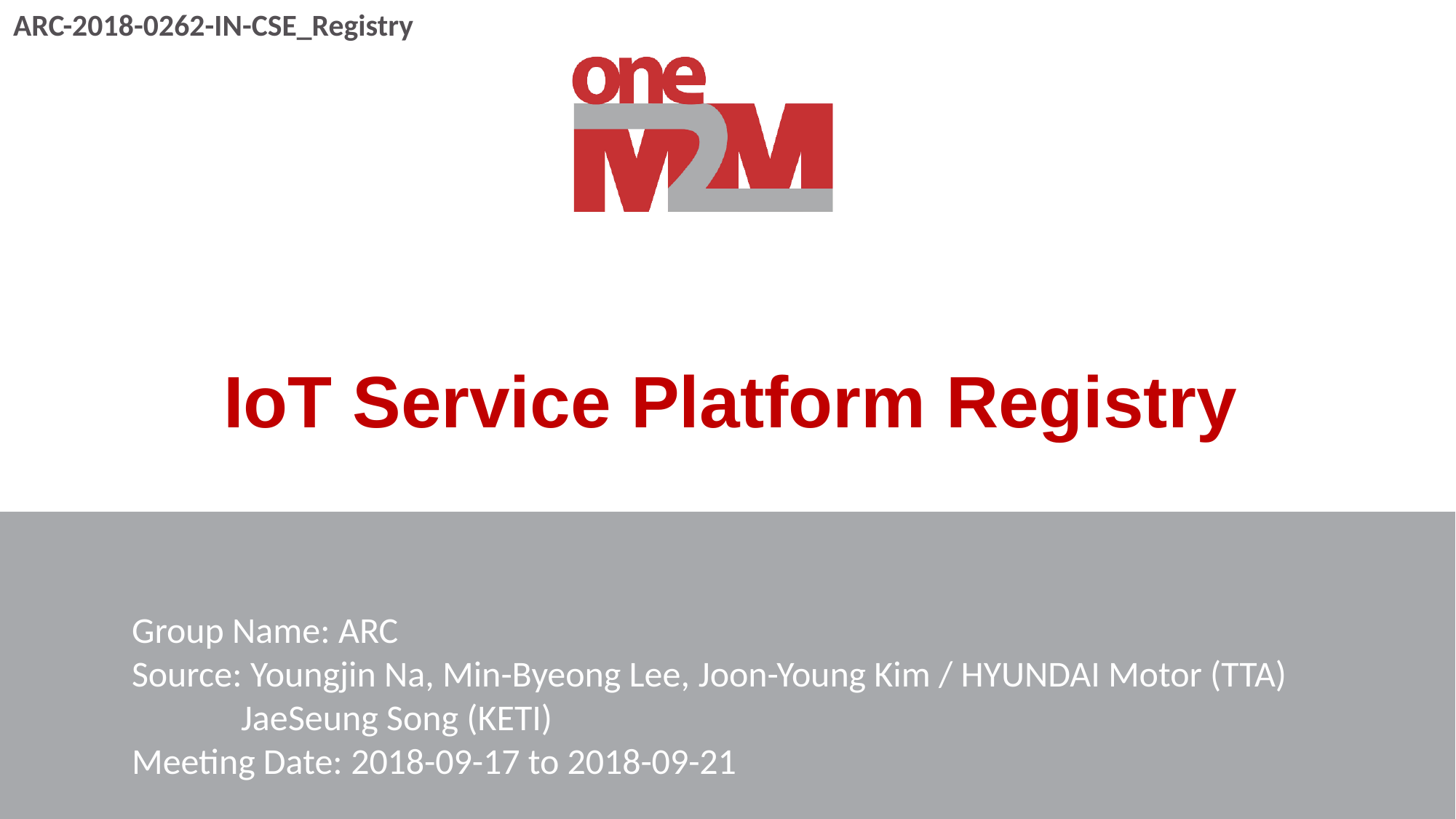

ARC-2018-0262-IN-CSE_Registry
# IoT Service Platform Registry
Group Name: ARC
Source: Youngjin Na, Min-Byeong Lee, Joon-Young Kim / HYUNDAI Motor (TTA)
	JaeSeung Song (KETI)
Meeting Date: 2018-09-17 to 2018-09-21